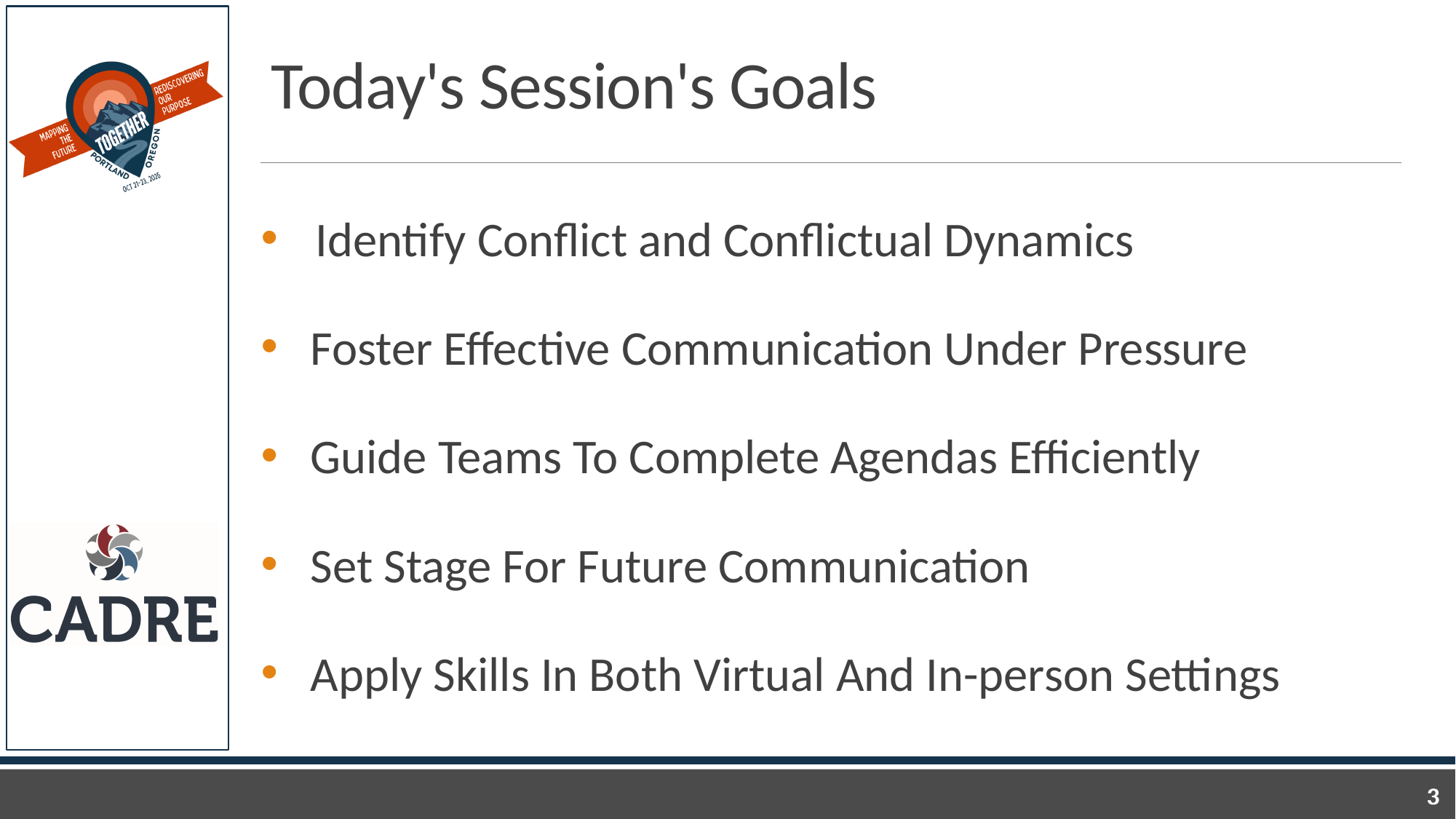

# Today's Session's Goals
Identify Conflict and Conflictual Dynamics
   Foster Effective Communication Under Pressure
   Guide Teams To Complete Agendas Efficiently
   Set Stage For Future Communication
   Apply Skills In Both Virtual And In-person Settings